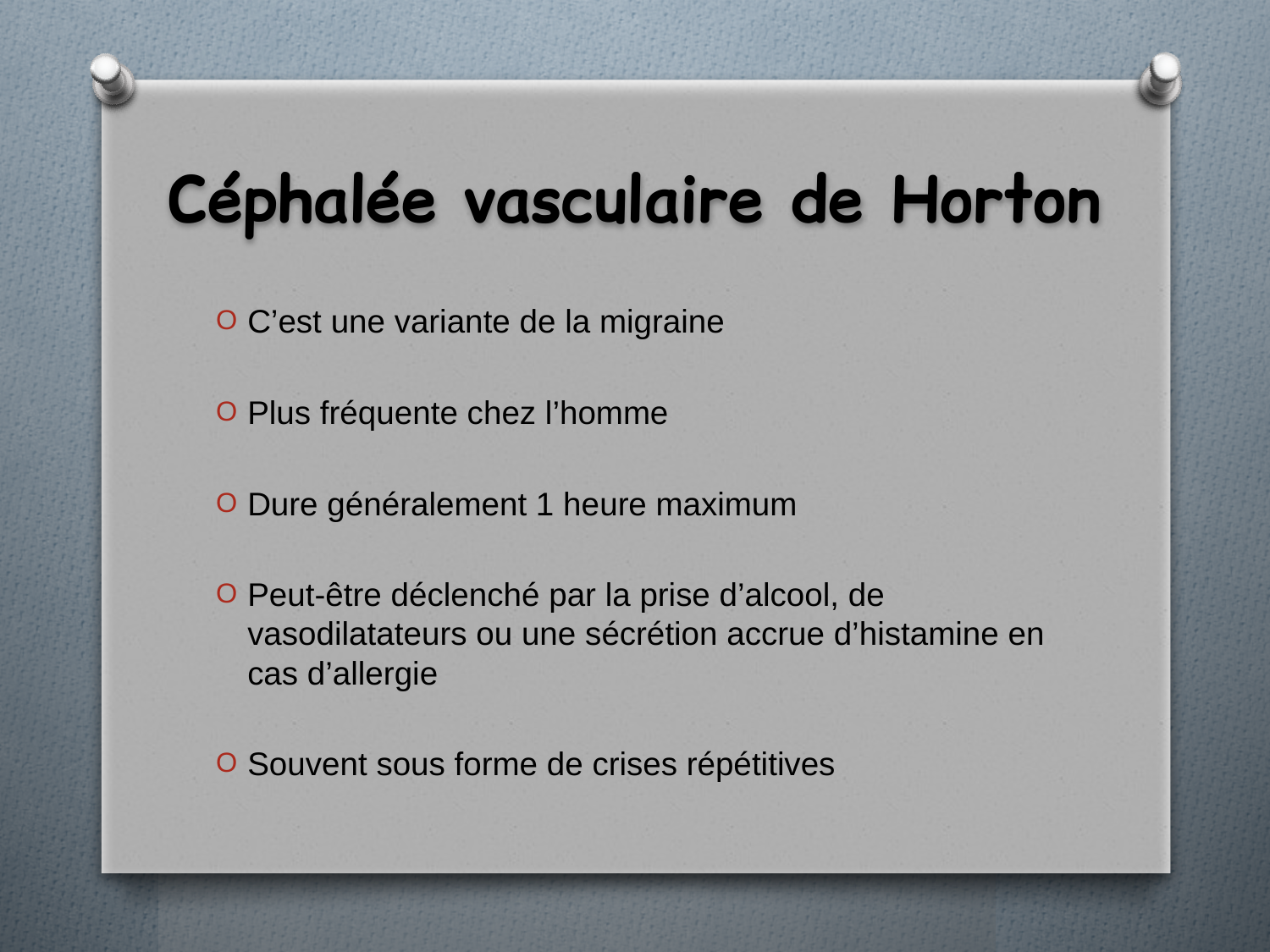

# Céphalée vasculaire de Horton
C’est une variante de la migraine

Plus fréquente chez l’homme

Dure généralement 1 heure maximum

Peut-être déclenché par la prise d’alcool, de vasodilatateurs ou une sécrétion accrue d’histamine en cas d’allergie

Souvent sous forme de crises répétitives